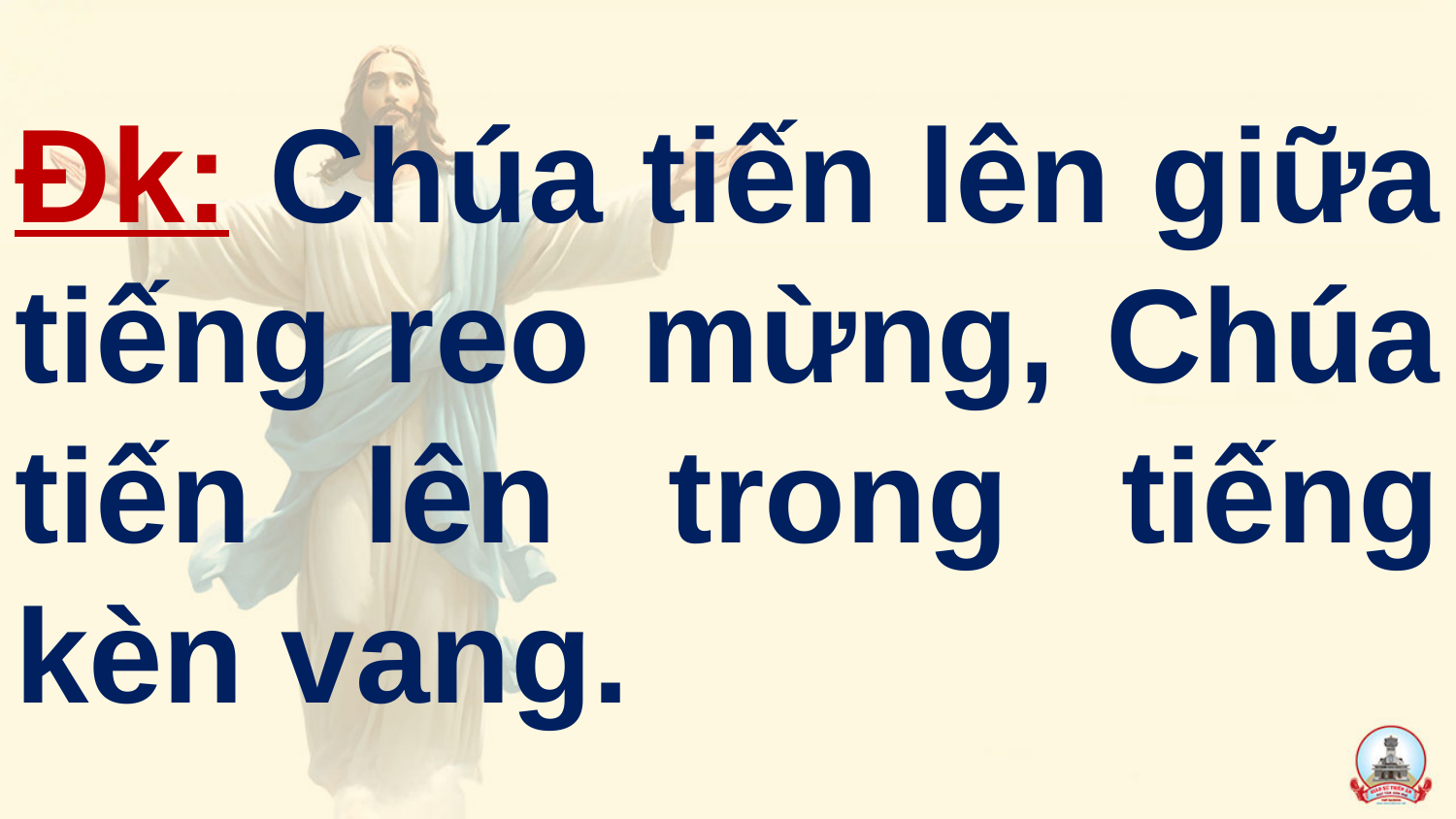

# Đk: Chúa tiến lên giữa tiếng reo mừng, Chúa tiến lên trong tiếng kèn vang.